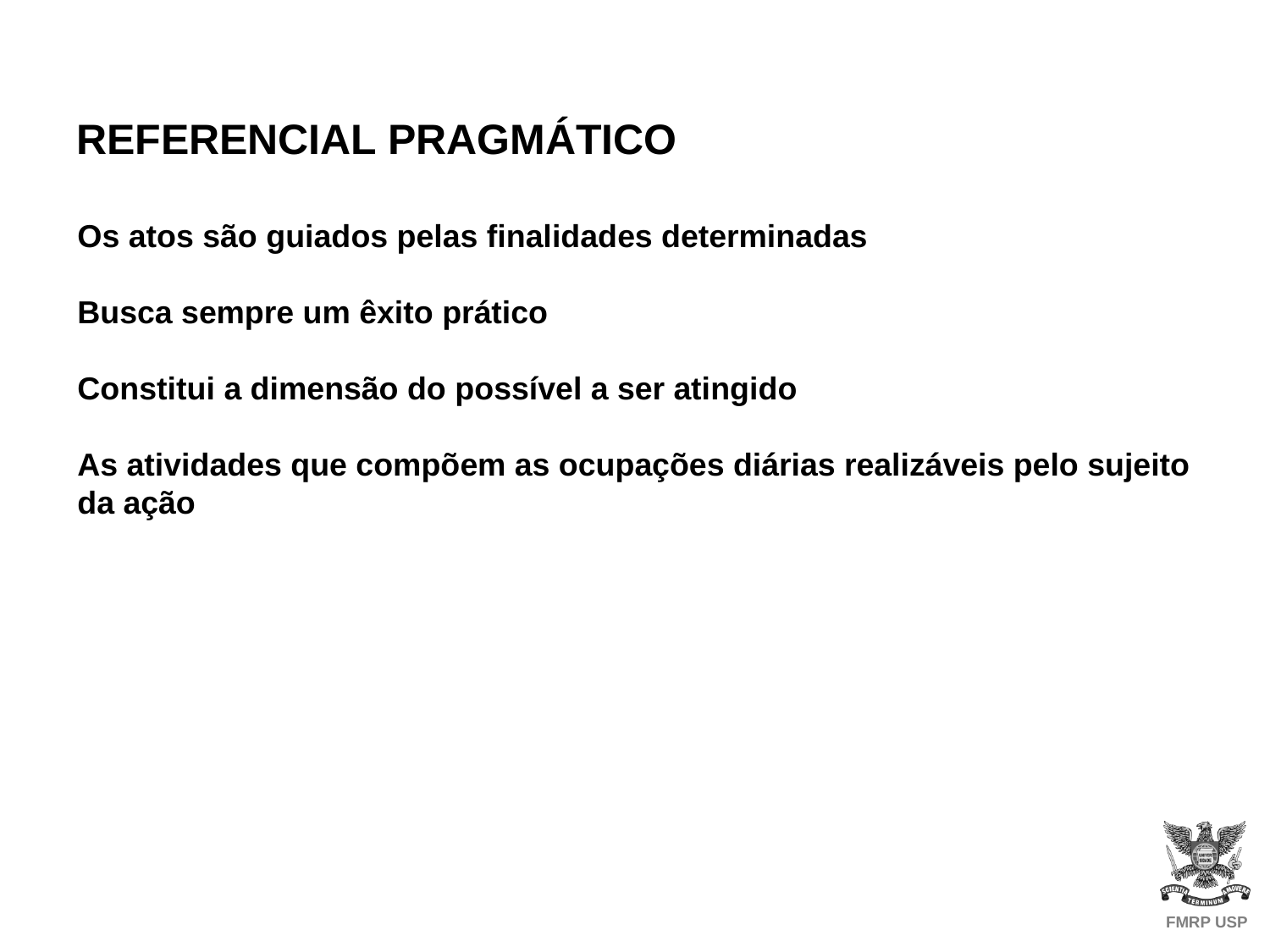

REFERENCIAL PRAGMÁTICO
Os atos são guiados pelas finalidades determinadas

Busca sempre um êxito prático

Constitui a dimensão do possível a ser atingido

As atividades que compõem as ocupações diárias realizáveis pelo sujeito da ação